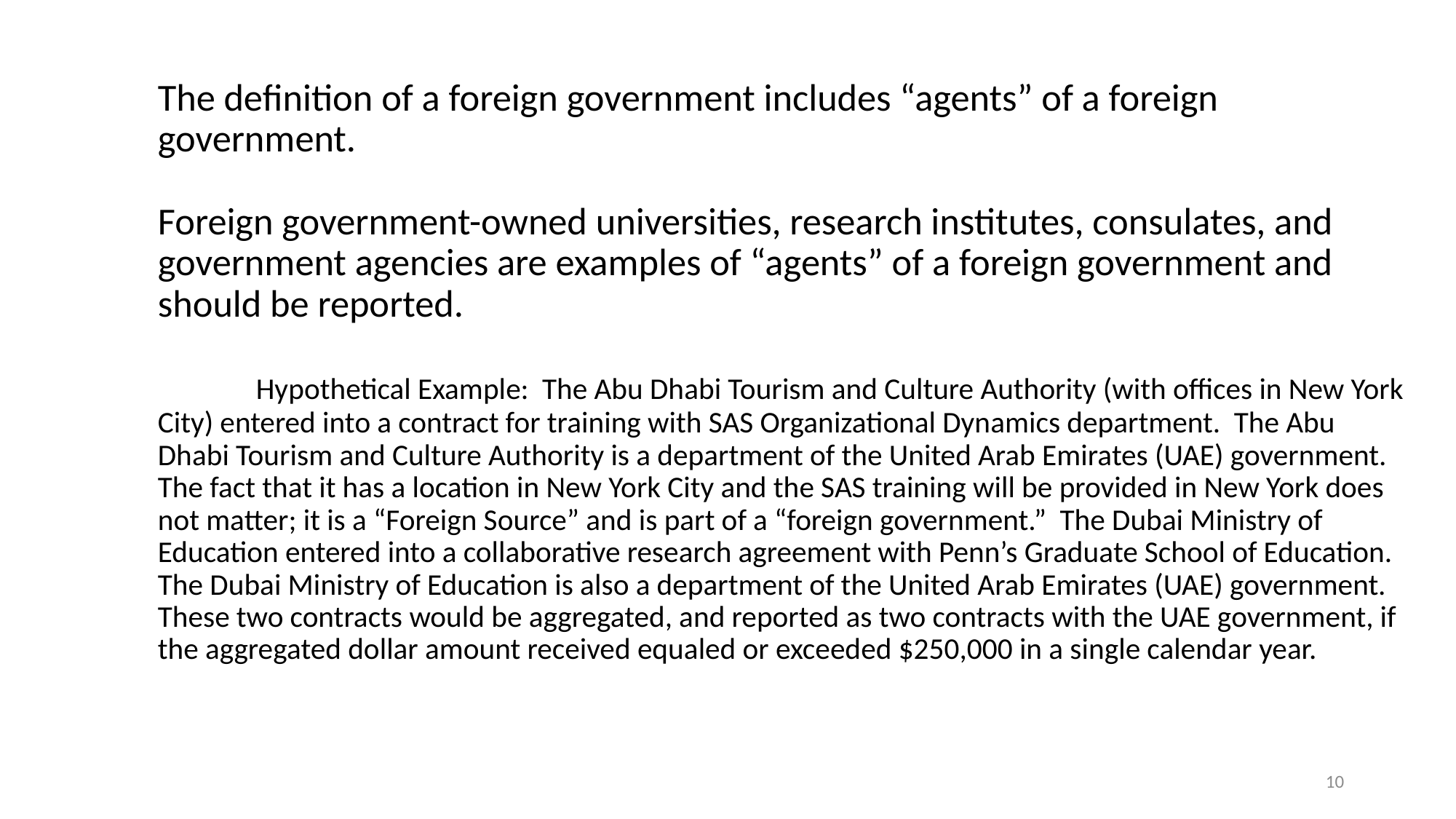

# The definition of a foreign government includes “agents” of a foreign government. Foreign government-owned universities, research institutes, consulates, and government agencies are examples of “agents” of a foreign government and should be reported. Hypothetical Example:  The Abu Dhabi Tourism and Culture Authority (with offices in New York City) entered into a contract for training with SAS Organizational Dynamics department.  The Abu Dhabi Tourism and Culture Authority is a department of the United Arab Emirates (UAE) government.  The fact that it has a location in New York City and the SAS training will be provided in New York does not matter; it is a “Foreign Source” and is part of a “foreign government.”  The Dubai Ministry of Education entered into a collaborative research agreement with Penn’s Graduate School of Education.  The Dubai Ministry of Education is also a department of the United Arab Emirates (UAE) government.  These two contracts would be aggregated, and reported as two contracts with the UAE government, if the aggregated dollar amount received equaled or exceeded $250,000 in a single calendar year.
10